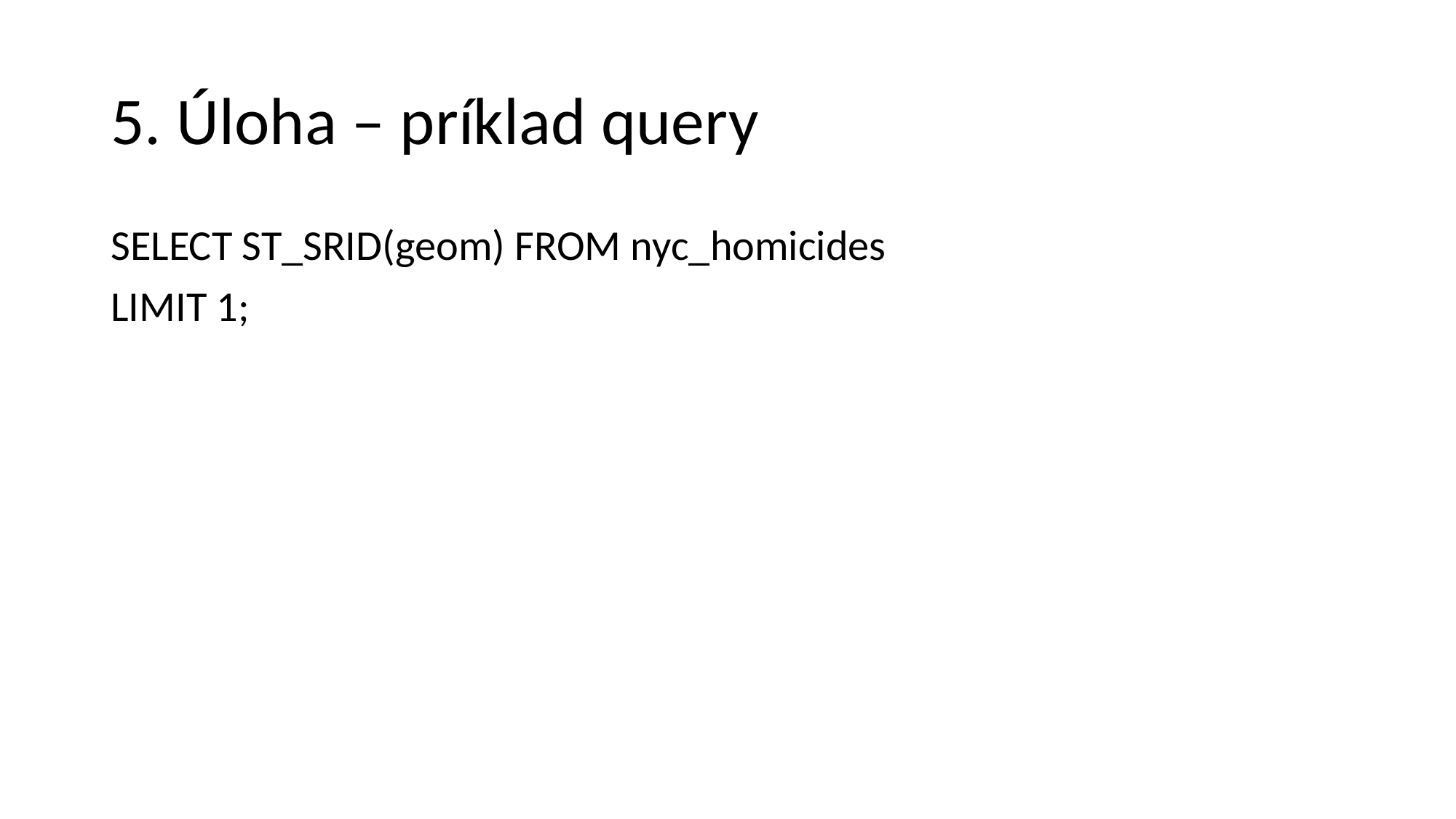

# 5. Úloha – príklad query
SELECT ST_SRID(geom) FROM nyc_homicides
LIMIT 1;